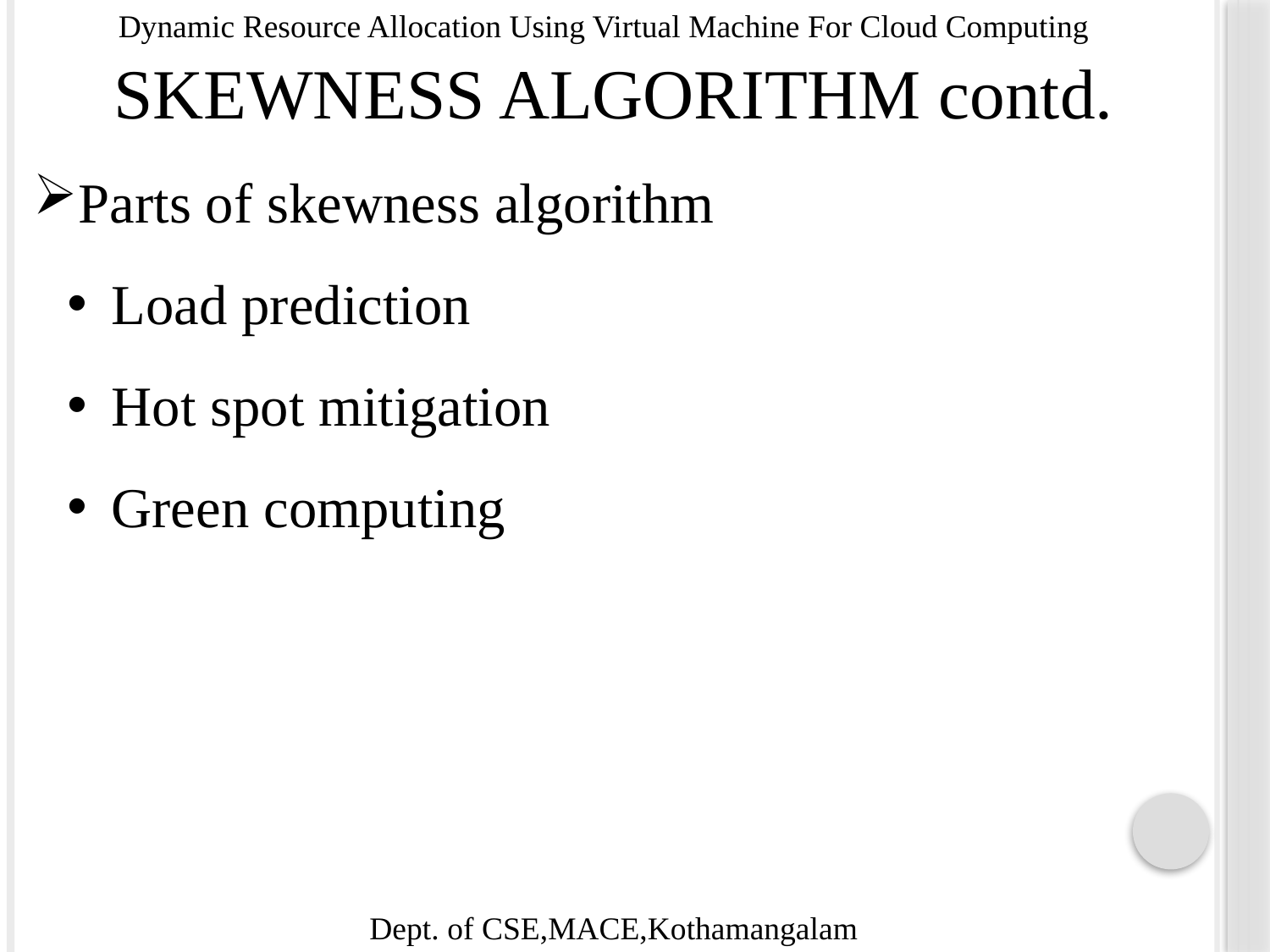

SKEWNESS ALGORITHM contd.
Parts of skewness algorithm
 Load prediction
 Hot spot mitigation
 Green computing

Dynamic Resource Allocation Using Virtual Machine For Cloud Computing
Dept. of CSE,MACE,Kothamangalam